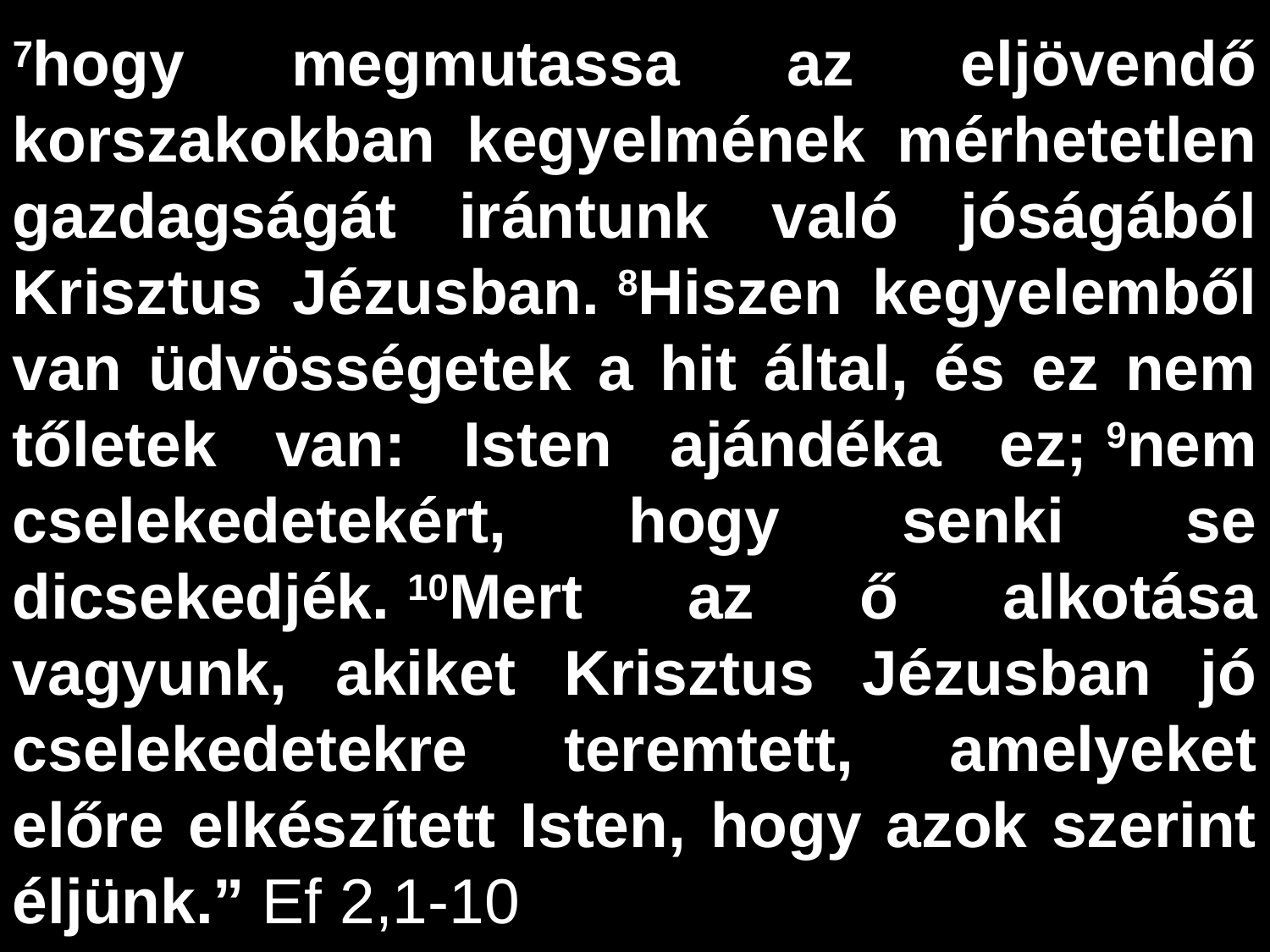

7hogy megmutassa az eljövendő korszakokban kegyelmének mérhetetlen gazdagságát irántunk való jóságából Krisztus Jézusban. 8Hiszen kegyelemből van üdvösségetek a hit által, és ez nem tőletek van: Isten ajándéka ez; 9nem cselekedetekért, hogy senki se dicsekedjék. 10Mert az ő alkotása vagyunk, akiket Krisztus Jézusban jó cselekedetekre teremtett, amelyeket előre elkészített Isten, hogy azok szerint éljünk.” Ef 2,1-10